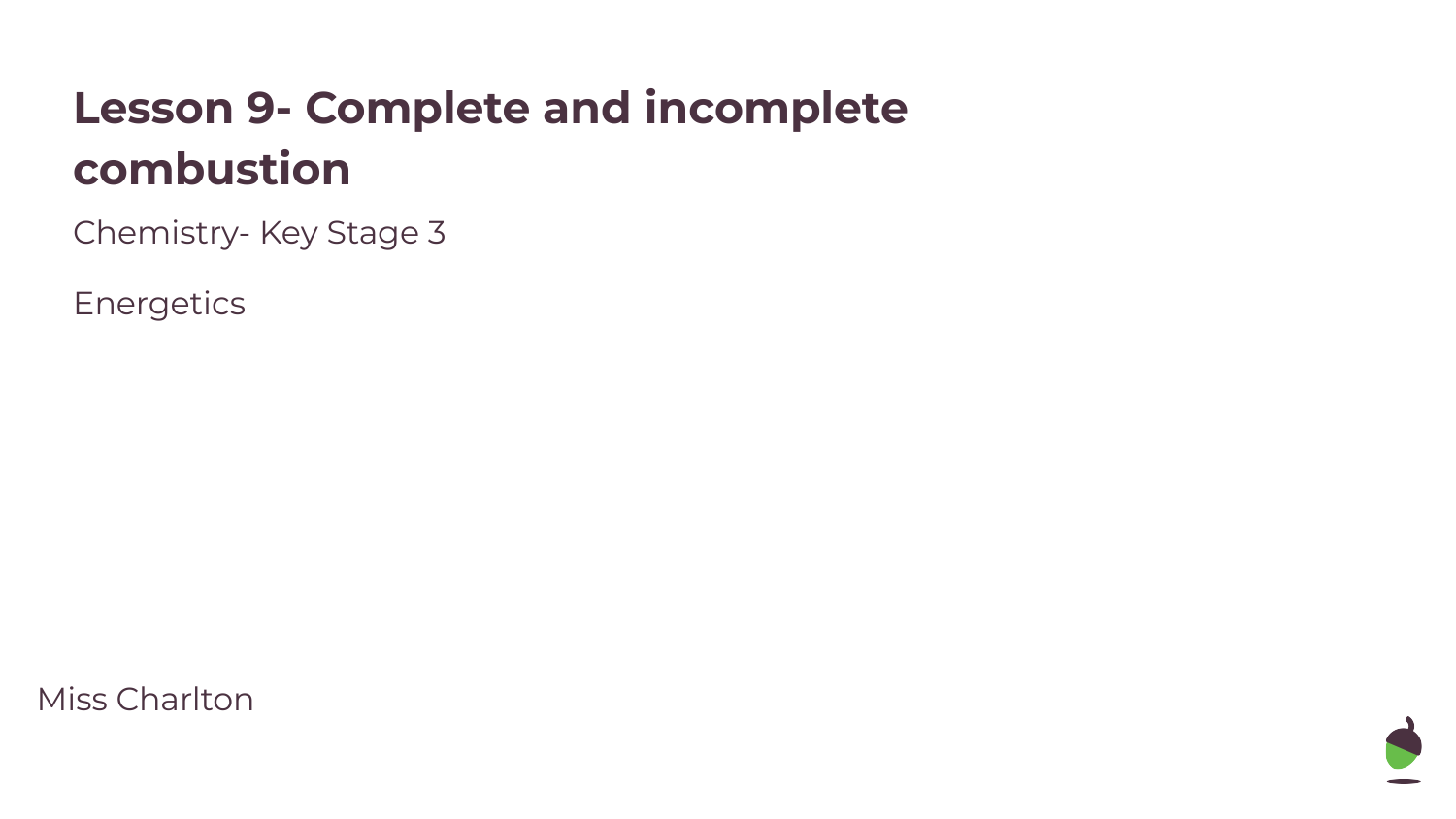

# Lesson 9- Complete and incomplete combustion
Chemistry- Key Stage 3
Energetics
Miss Charlton